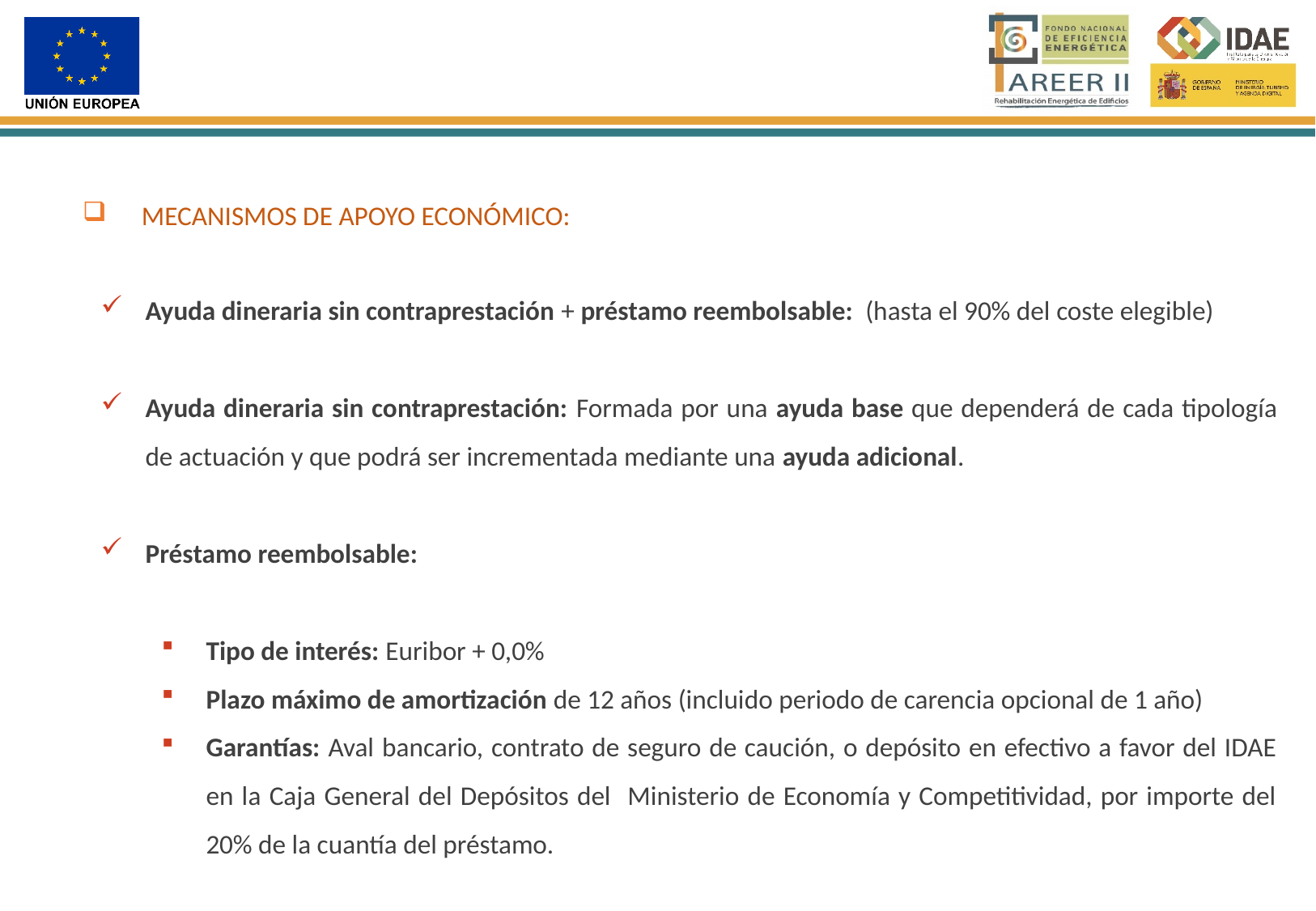

MECANISMOS DE APOYO ECONÓMICO:
Ayuda dineraria sin contraprestación + préstamo reembolsable:  (hasta el 90% del coste elegible)

Ayuda dineraria sin contraprestación: Formada por una ayuda base que dependerá de cada tipología de actuación y que podrá ser incrementada mediante una ayuda adicional.

Préstamo reembolsable:

Tipo de interés: Euribor + 0,0%
Plazo máximo de amortización de 12 años (incluido periodo de carencia opcional de 1 año)
Garantías: Aval bancario, contrato de seguro de caución, o depósito en efectivo a favor del IDAE en la Caja General del Depósitos del  Ministerio de Economía y Competitividad, por importe del 20% de la cuantía del préstamo.